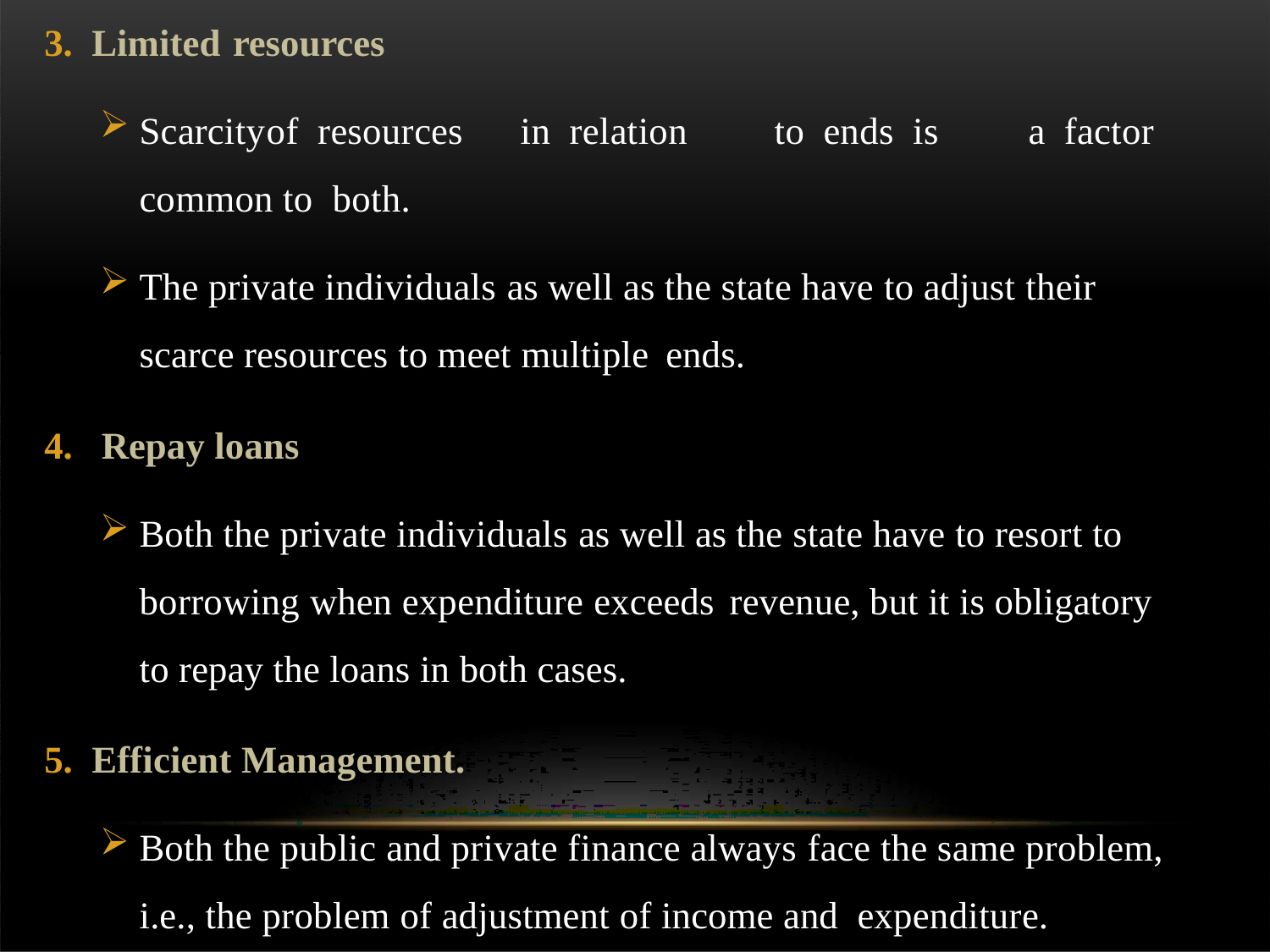

Limited resources
Scarcity	of  resources	in  relation	to  ends  is	a  factor  common to  both.
The private individuals as well as the state have to adjust their  scarce resources to meet multiple ends.

 Repay loans
Both the private individuals as well as the state have to resort to  borrowing when expenditure exceeds revenue, but it is obligatory to repay the loans in both cases.

Efficient Management.
Both the public and private finance always face the same problem,  i.e., the problem of adjustment of income and expenditure.